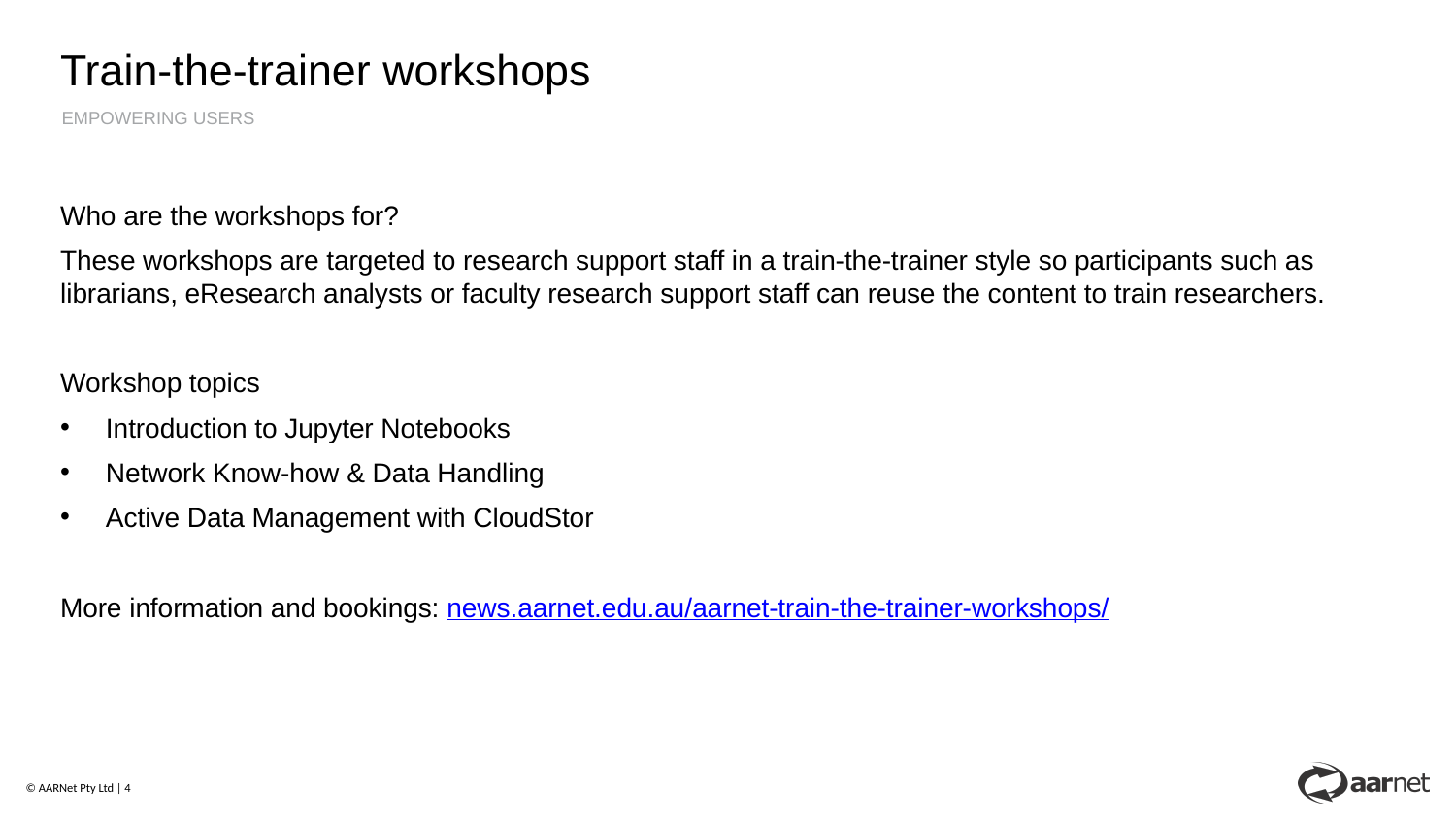

Train-the-trainer workshops
Empowering users
Who are the workshops for?
These workshops are targeted to research support staff in a train-the-trainer style so participants such as librarians, eResearch analysts or faculty research support staff can reuse the content to train researchers.

Workshop topics
Introduction to Jupyter Notebooks
Network Know-how & Data Handling
Active Data Management with CloudStor

More information and bookings: news.aarnet.edu.au/aarnet-train-the-trainer-workshops/